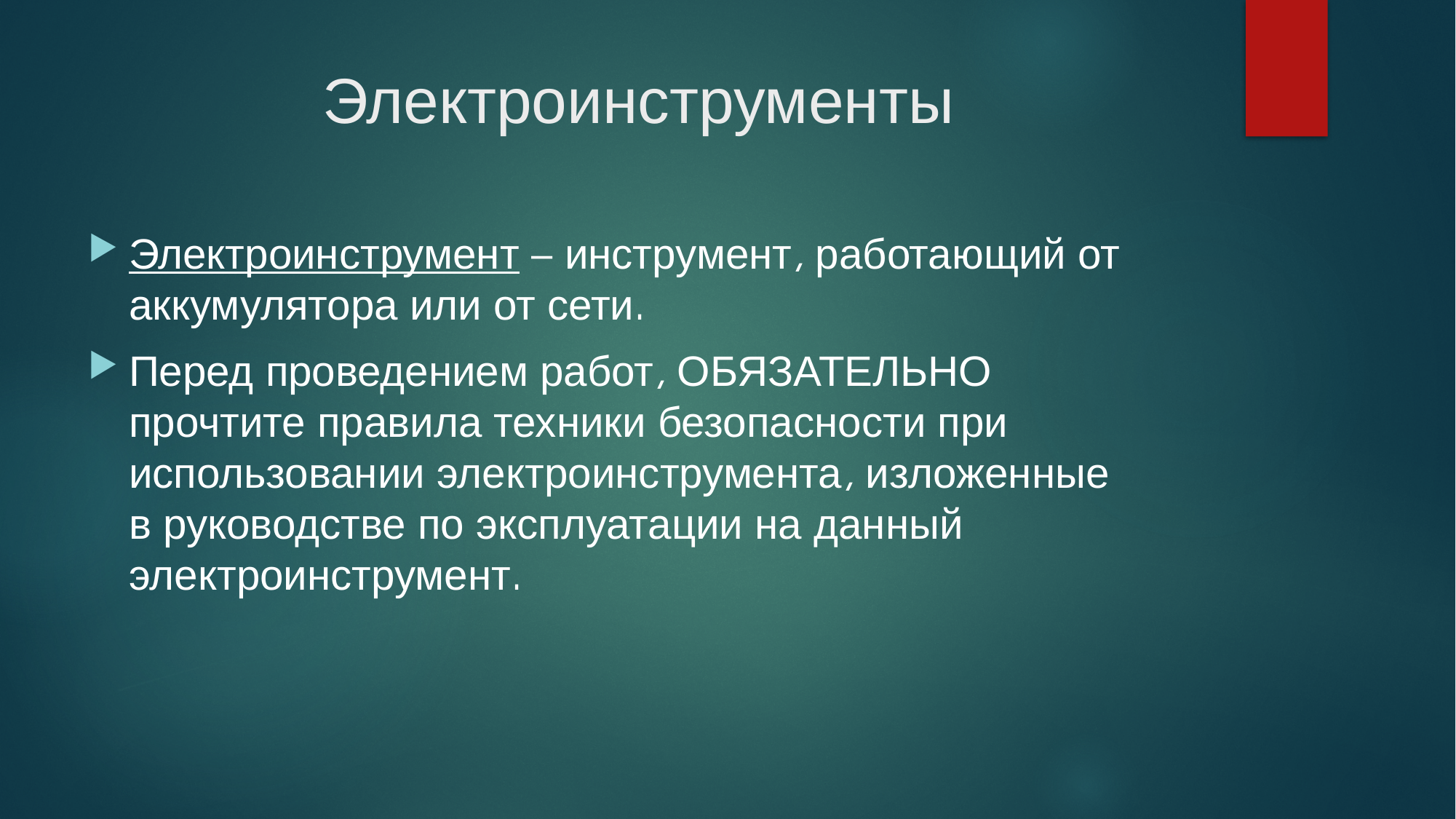

# Электроинструменты
Электроинструмент – инструмент, работающий от аккумулятора или от сети.
Перед проведением работ, ОБЯЗАТЕЛЬНО прочтите правила техники безопасности при использовании электроинструмента, изложенные в руководстве по эксплуатации на данный электроинструмент.